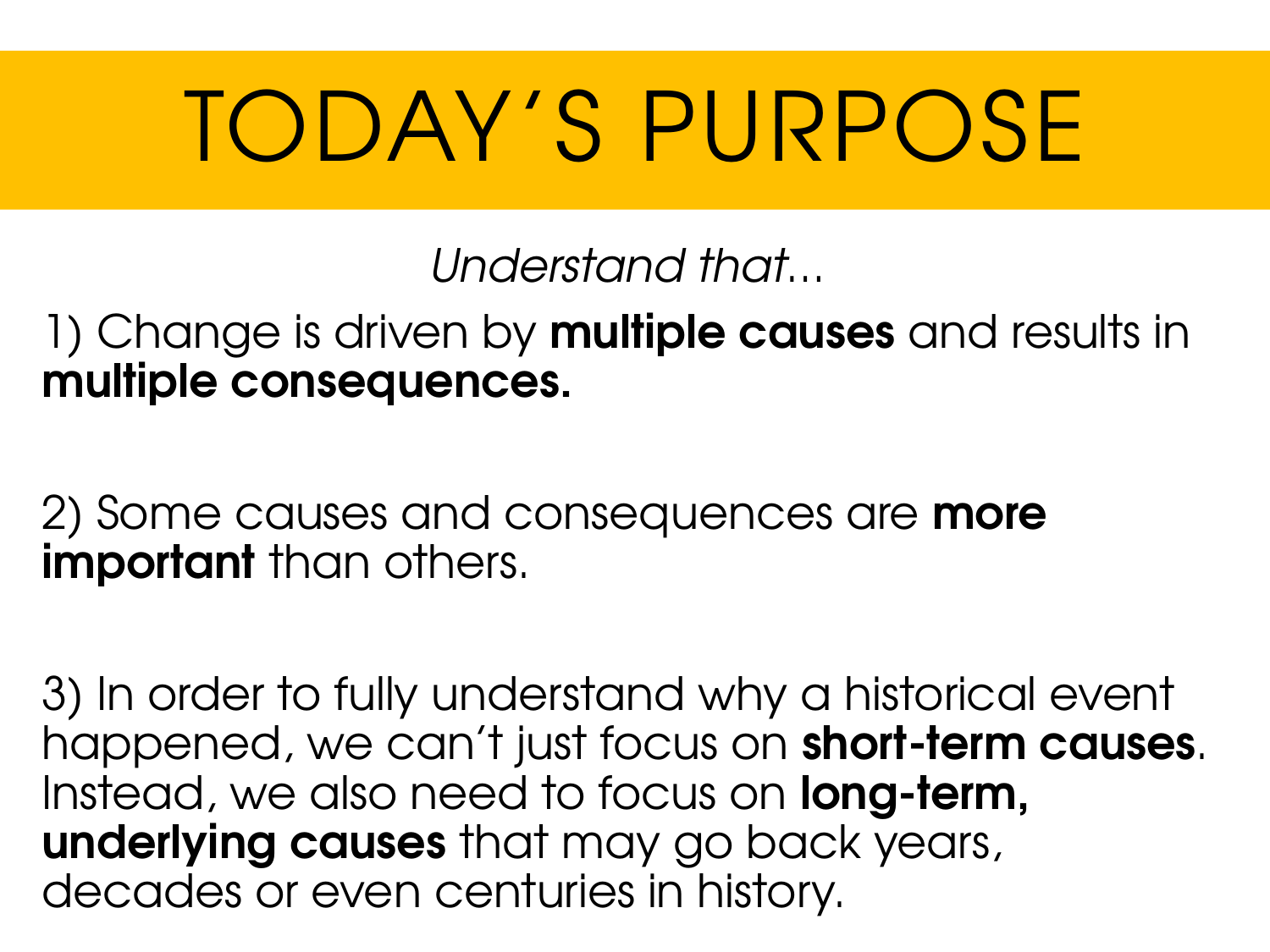

# TODAY’S PURPOSE
Understand that…
1) Change is driven by multiple causes and results in multiple consequences.

2) Some causes and consequences are more important than others.

3) In order to fully understand why a historical event happened, we can’t just focus on short-term causes. Instead, we also need to focus on long-term, underlying causes that may go back years, decades or even centuries in history.